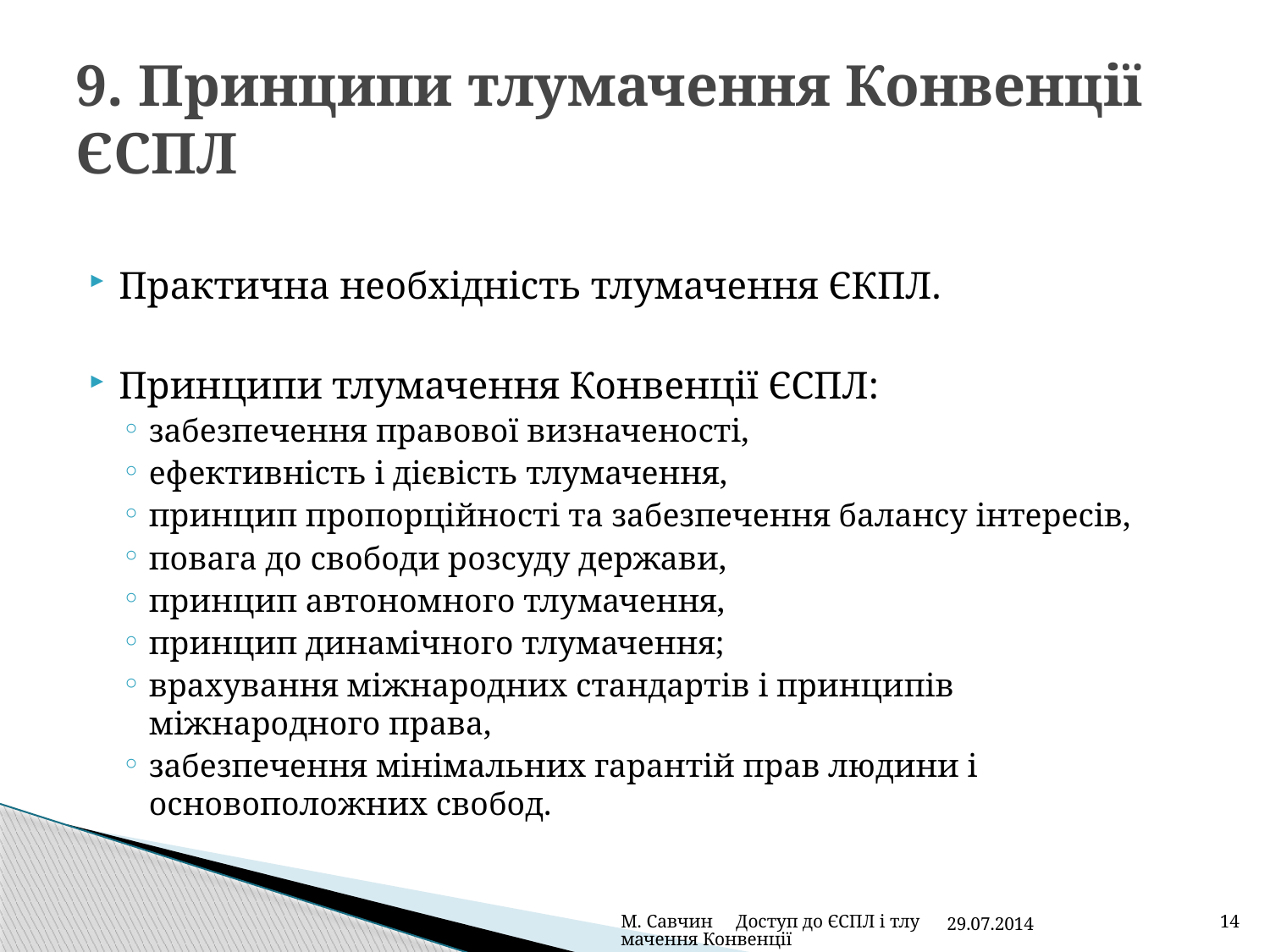

# 9. Принципи тлумачення Конвенції ЄСПЛ

Практична необхідність тлумачення ЄКПЛ.

Принципи тлумачення Конвенції ЄСПЛ:
забезпечення правової визначеності,
ефективність і дієвість тлумачення,
принцип пропорційності та забезпечення балансу інтересів,
повага до свободи розсуду держави,
принцип автономного тлумачення,
принцип динамічного тлумачення;
врахування міжнародних стандартів і принципів міжнародного права,
забезпечення мінімальних гарантій прав людини і основоположних свобод.

М. Савчин     Доступ до ЄСПЛ і тлумачення Конвенції
29.07.2014
14